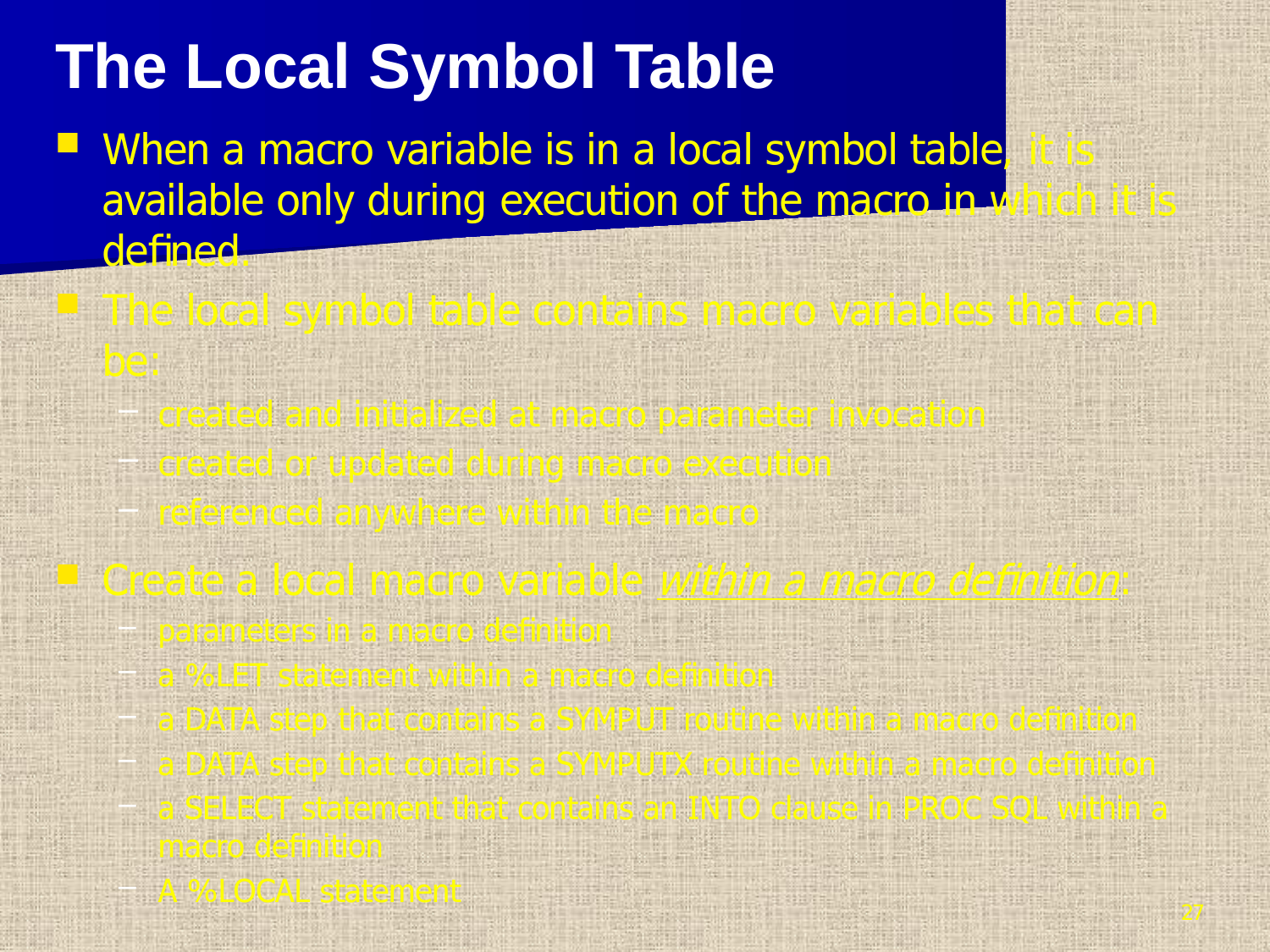

The Local Symbol Table

When a macro variable is in a local symbol table, it is available only during execution of the macro in which it is defined.
The local symbol table contains macro variables that can be:
created and initialized at macro parameter invocation
created or updated during macro execution
referenced anywhere within the macro

Create a local macro variable within a macro definition:
parameters in a macro definition
a %LET statement within a macro definition
a DATA step that contains a SYMPUT routine within a macro definition
a DATA step that contains a SYMPUTX routine within a macro definition
a SELECT statement that contains an INTO clause in PROC SQL within a macro definition
A %LOCAL statement

27